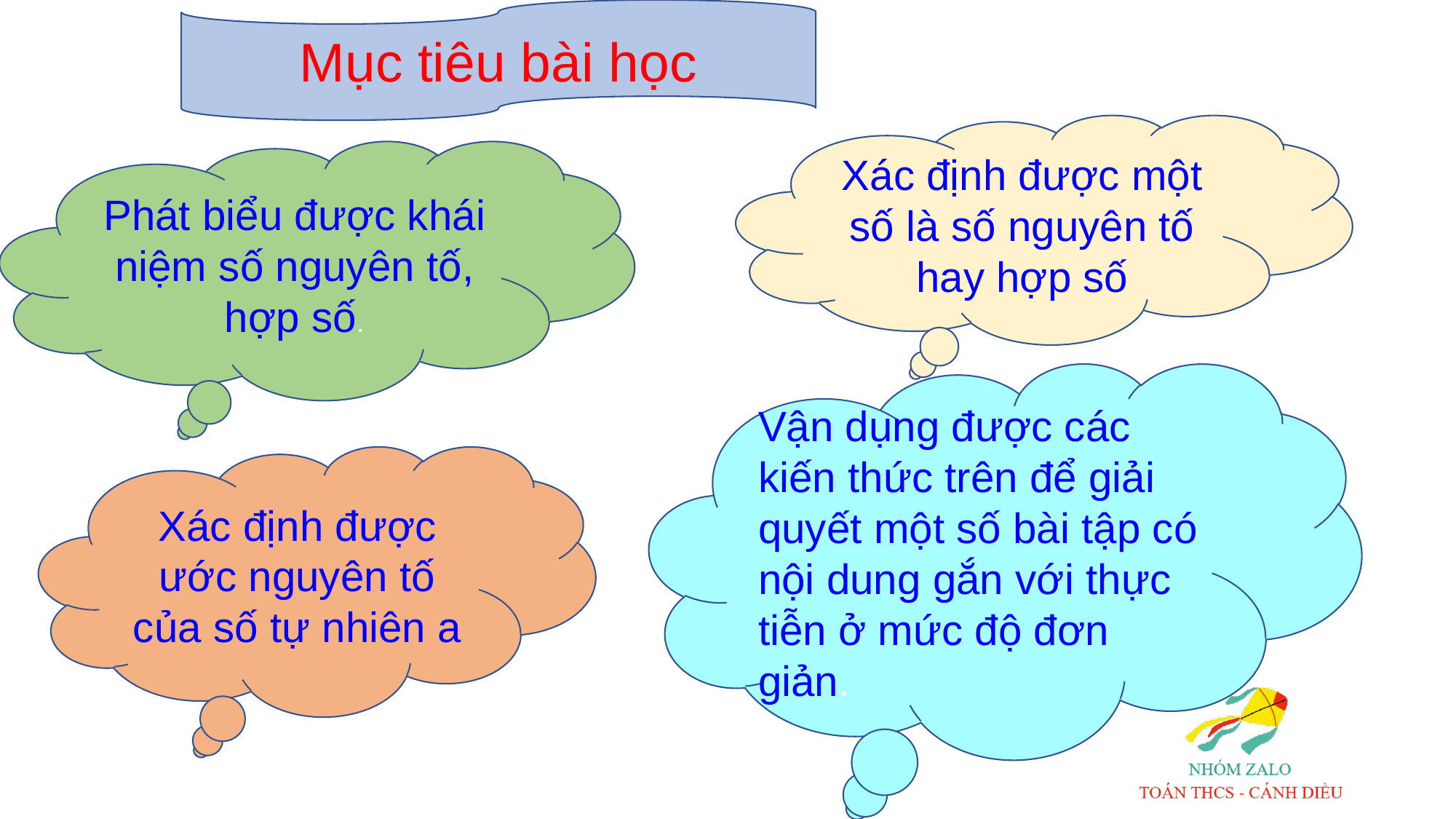

Mục tiêu bài học
Xác định được một số là số nguyên tố hay hợp số
Phát biểu được khái niệm số nguyên tố, hợp số.
Vận dụng được các kiến thức trên để giải quyết một số bài tập có nội dung gắn với thực tiễn ở mức độ đơn giản.
Xác định được ước nguyên tố của số tự nhiên a